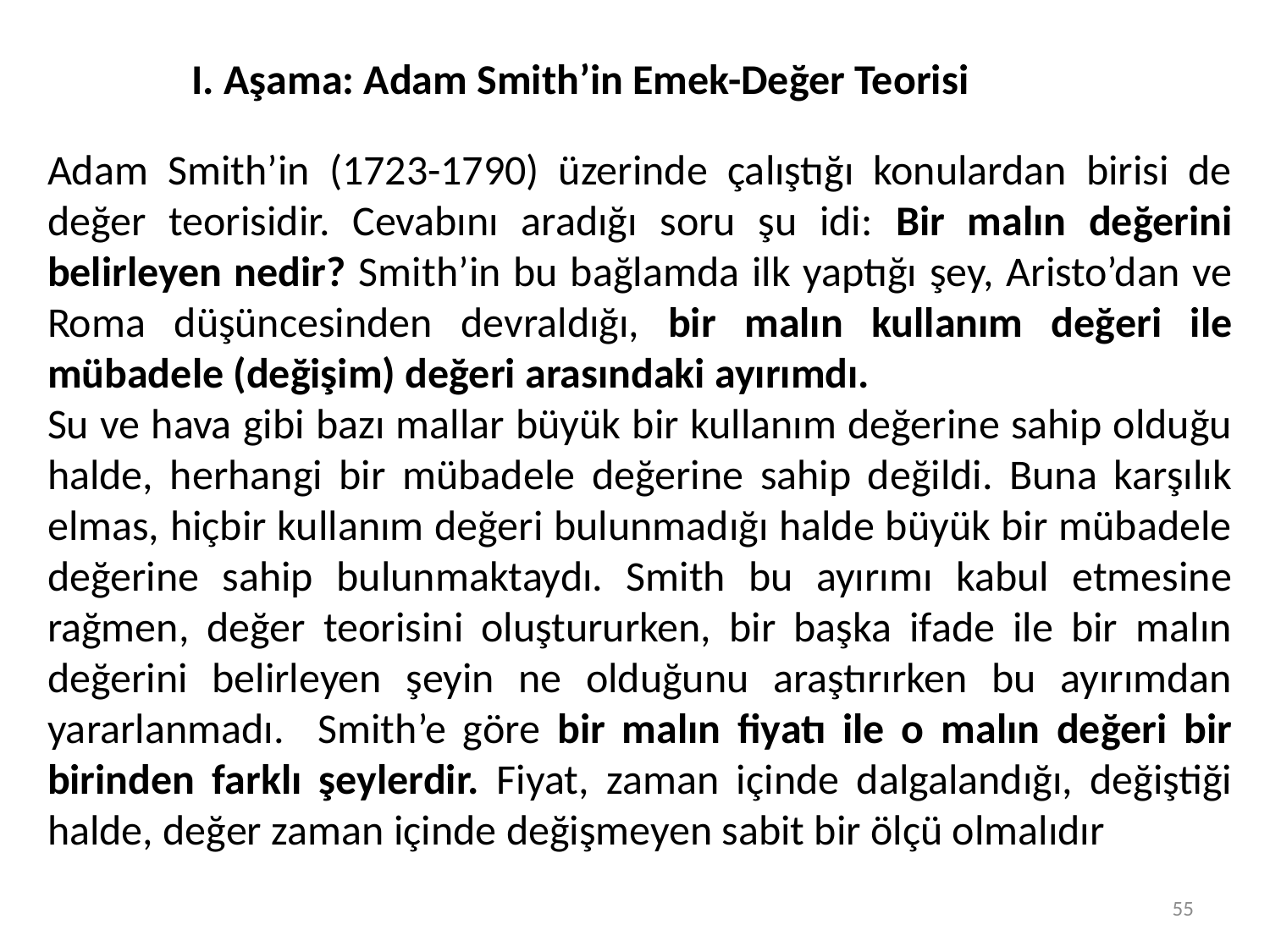

I. Aşama: Adam Smith’in Emek-Değer Teorisi
Adam Smith’in (1723-1790) üzerinde çalıştığı konulardan birisi de değer teorisidir. Cevabını aradığı soru şu idi: Bir malın değerini belirleyen nedir? Smith’in bu bağlamda ilk yaptığı şey, Aristo’dan ve Roma düşüncesinden devraldığı, bir malın kullanım değeri ile mübadele (değişim) değeri arasındaki ayırımdı.
Su ve hava gibi bazı mallar büyük bir kullanım değerine sahip olduğu halde, herhangi bir mübadele değerine sahip değildi. Buna karşılık elmas, hiçbir kullanım değeri bulunmadığı halde büyük bir mübadele değerine sahip bulunmaktaydı. Smith bu ayırımı kabul etmesine rağmen, değer teorisini oluştururken, bir başka ifade ile bir malın değerini belirleyen şeyin ne olduğunu araştırırken bu ayırımdan yararlanmadı.  Smith’e göre bir malın fiyatı ile o malın değeri bir birinden farklı şeylerdir. Fiyat, zaman içinde dalgalandığı, değiştiği halde, değer zaman içinde değişmeyen sabit bir ölçü olmalıdır
55